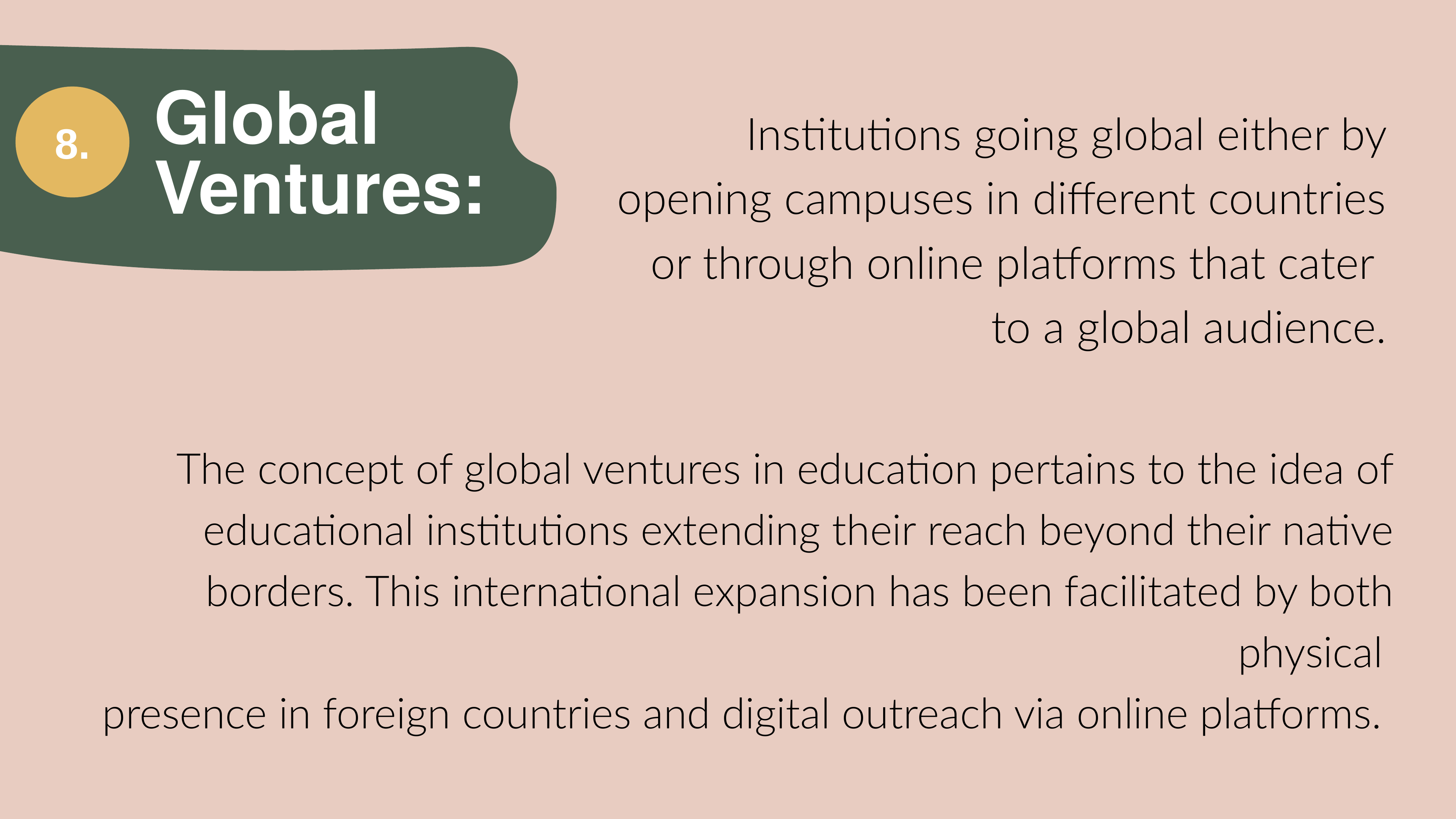

Global Ventures:
8.
Institutions going global either by opening campuses in different countries or through online platforms that cater
to a global audience.
The concept of global ventures in education pertains to the idea of educational institutions extending their reach beyond their native borders. This international expansion has been facilitated by both physical
presence in foreign countries and digital outreach via online platforms.